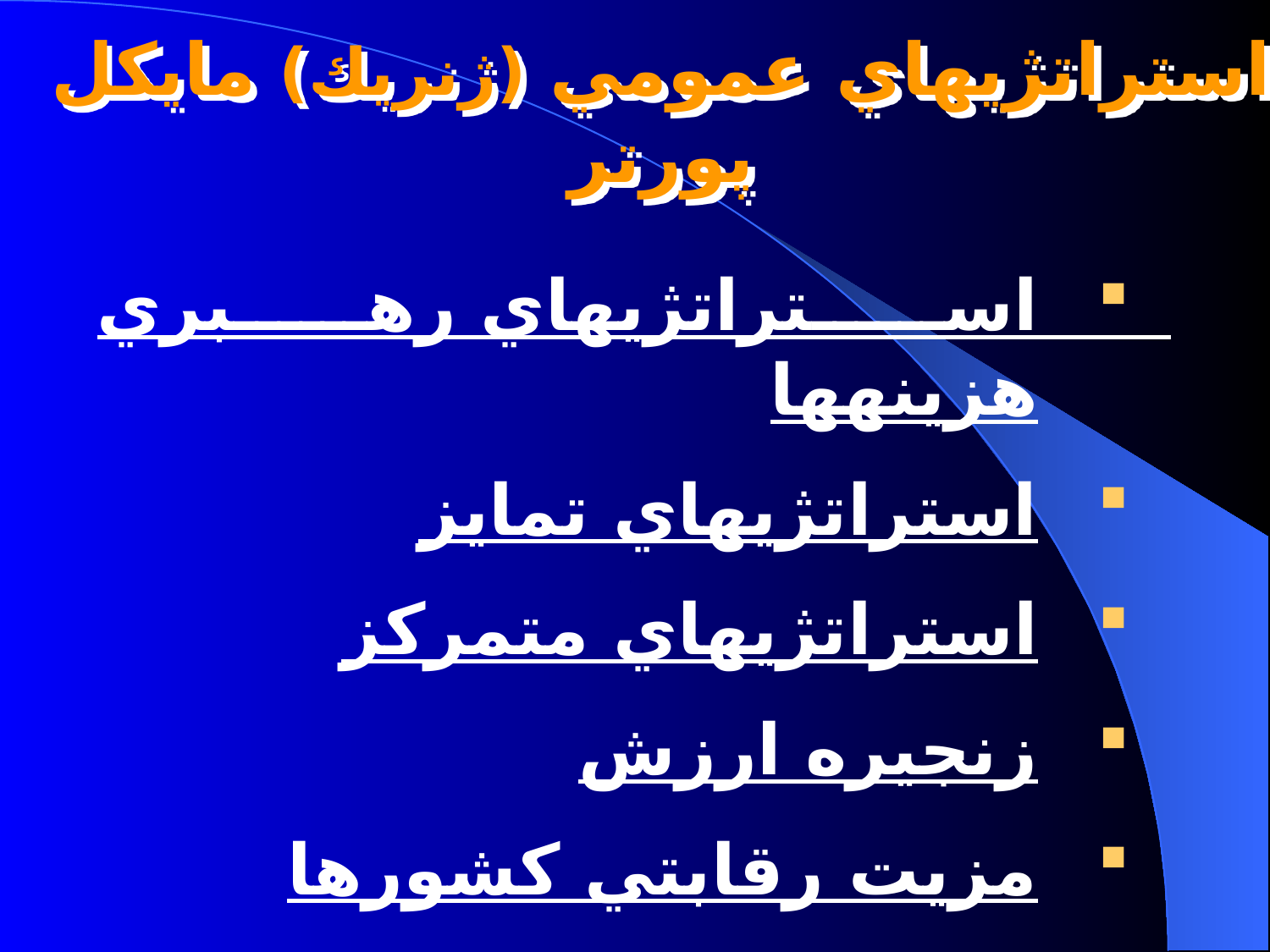

استراتژي‏هاي عمومي (ژنريك) مايكل پورتر
استراتژي‏هاي رهبري هزينه‏ها
استراتژي‏هاي تمايز
استراتژي‏هاي متمركز
زنجيره ارزش
مزيت رقابتي كشورها